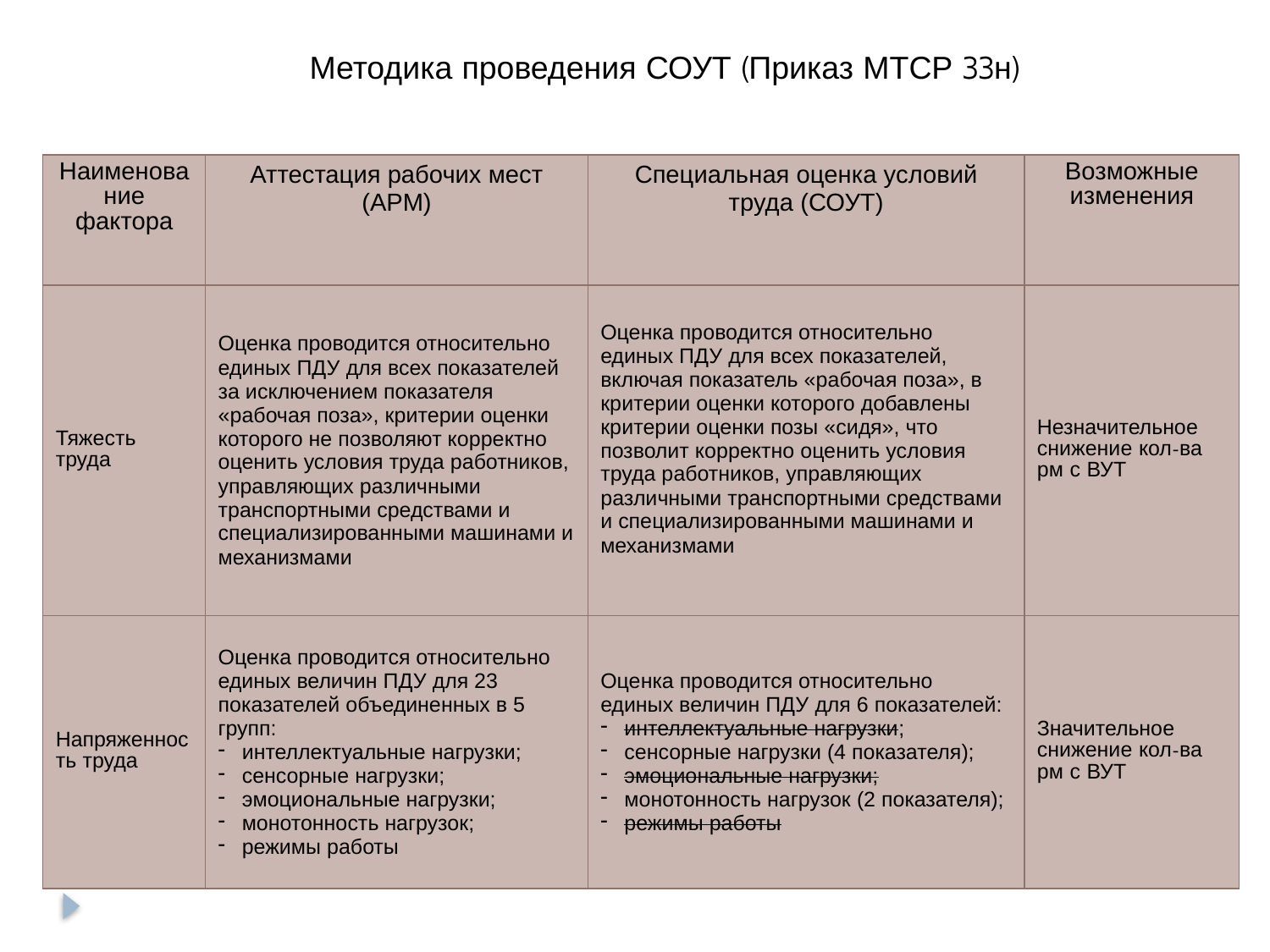

Методика проведения СОУТ (Приказ МТСР 33н)
| Наименование фактора | Аттестация рабочих мест (АРМ) | Специальная оценка условий труда (СОУТ) | Возможные изменения |
| --- | --- | --- | --- |
| Тяжесть труда | Оценка проводится относительно единых ПДУ для всех показателей за исключением показателя «рабочая поза», критерии оценки которого не позволяют корректно оценить условия труда работников, управляющих различными транспортными средствами и специализированными машинами и механизмами | Оценка проводится относительно единых ПДУ для всех показателей, включая показатель «рабочая поза», в критерии оценки которого добавлены критерии оценки позы «сидя», что позволит корректно оценить условия труда работников, управляющих различными транспортными средствами и специализированными машинами и механизмами | Незначительное снижение кол-ва рм с ВУТ |
| Напряженность труда | Оценка проводится относительно единых величин ПДУ для 23 показателей объединенных в 5 групп: интеллектуальные нагрузки; сенсорные нагрузки; эмоциональные нагрузки; монотонность нагрузок; режимы работы | Оценка проводится относительно единых величин ПДУ для 6 показателей: интеллектуальные нагрузки; сенсорные нагрузки (4 показателя); эмоциональные нагрузки; монотонность нагрузок (2 показателя); режимы работы | Значительное снижение кол-ва рм с ВУТ |